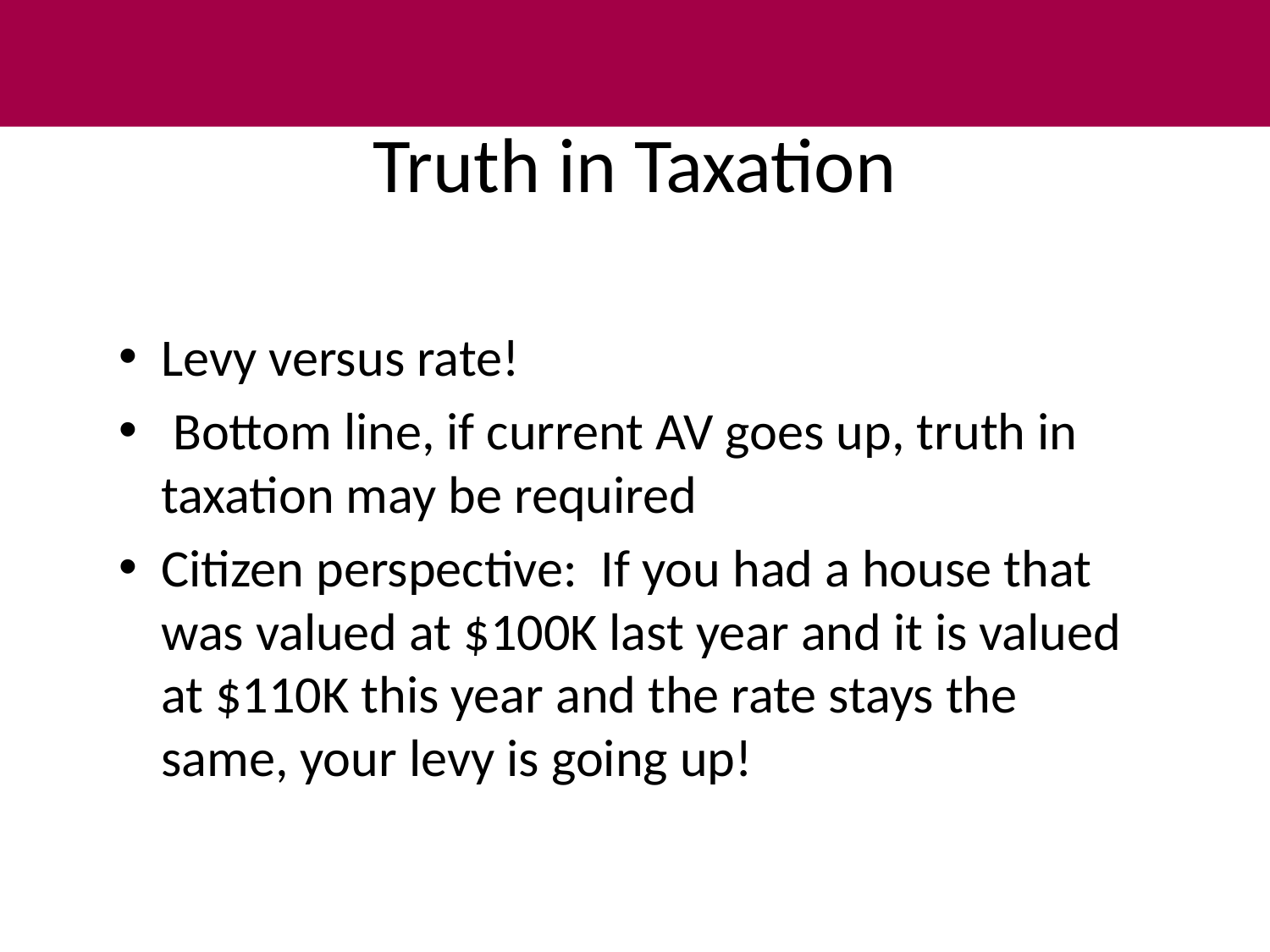

# Truth in Taxation
Levy versus rate!
 Bottom line, if current AV goes up, truth in taxation may be required
Citizen perspective:  If you had a house that was valued at $100K last year and it is valued at $110K this year and the rate stays the same, your levy is going up!